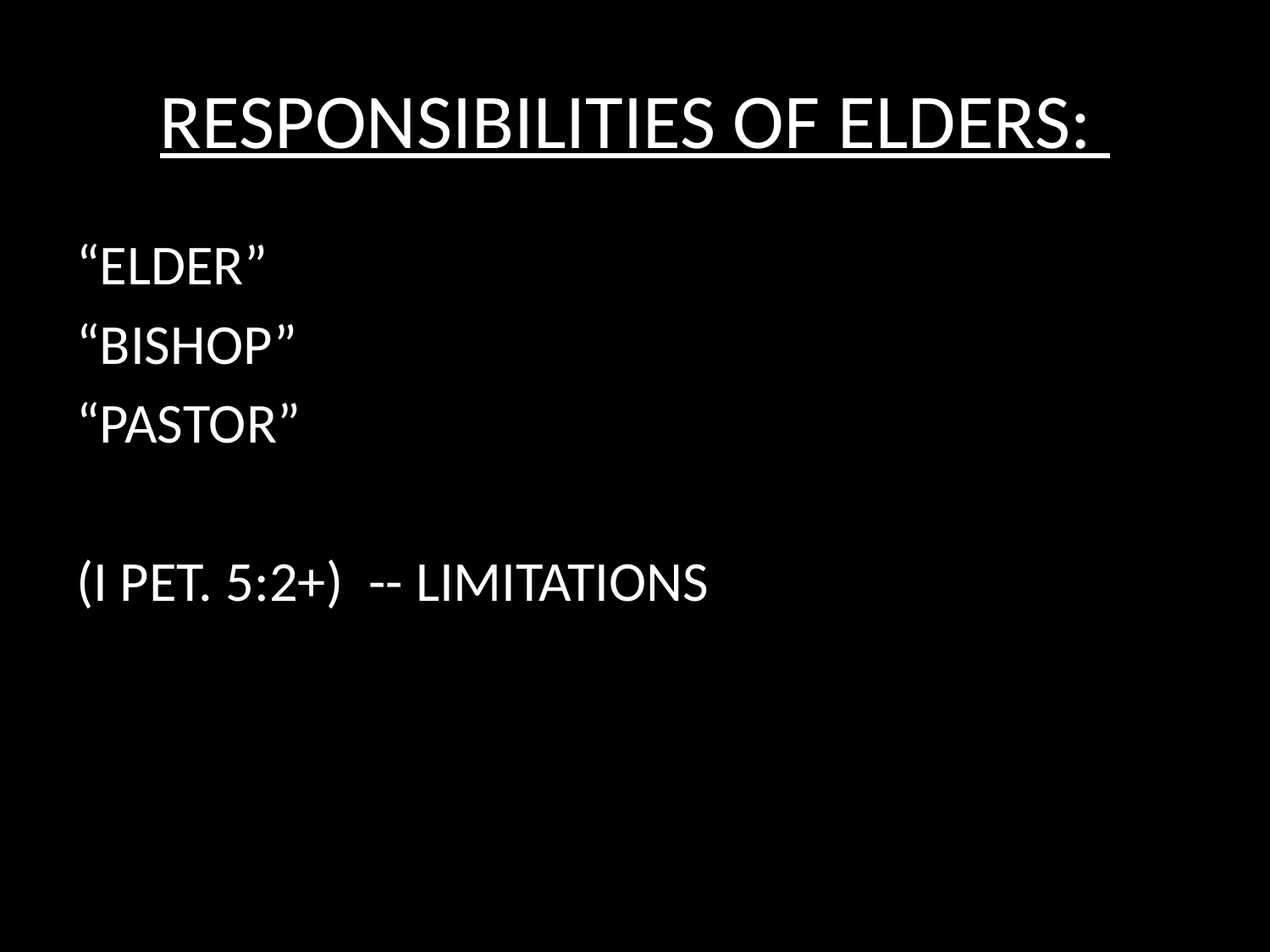

# RESPONSIBILITIES OF ELDERS:
“ELDER”
“BISHOP”
“PASTOR”

(I PET. 5:2+)  -- LIMITATIONS